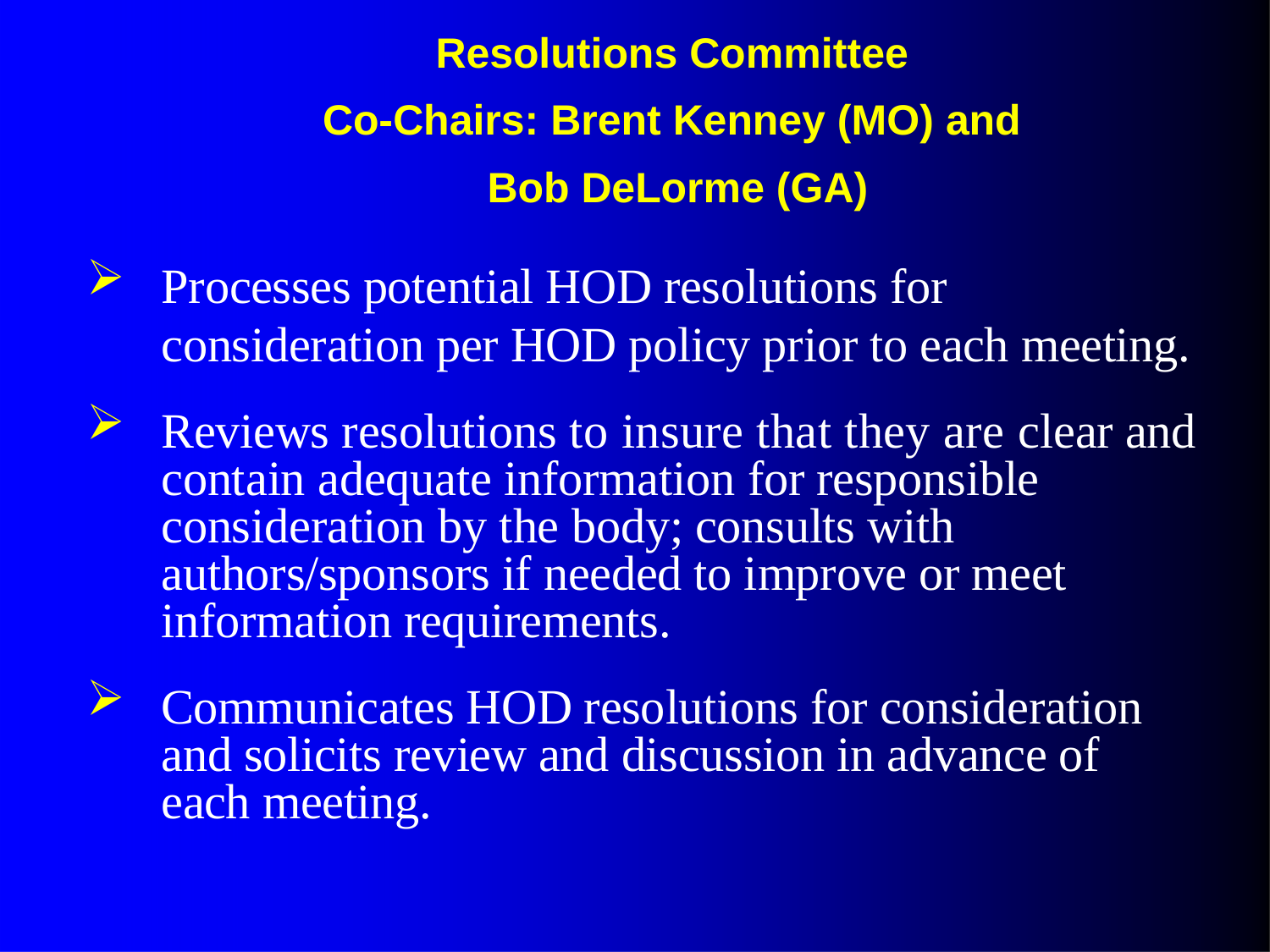

Resolutions Committee
Co-Chairs: Brent Kenney (MO) and
 Bob DeLorme (GA)
Processes potential HOD resolutions for consideration per HOD policy prior to each meeting.
Reviews resolutions to insure that they are clear and contain adequate information for responsible consideration by the body; consults with authors/sponsors if needed to improve or meet information requirements.
Communicates HOD resolutions for consideration and solicits review and discussion in advance of each meeting.